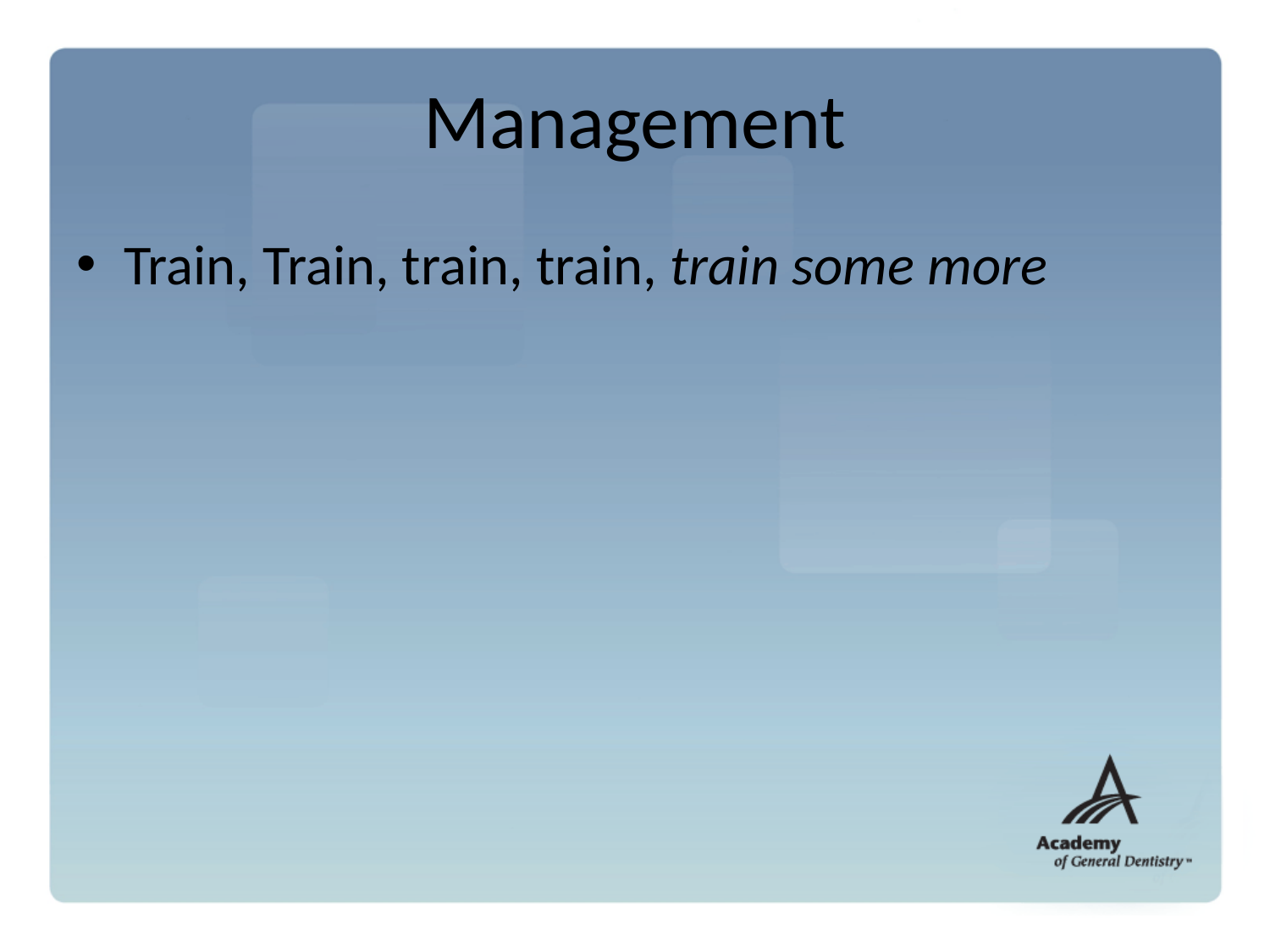

# Management
Train, Train, train, train, train some more